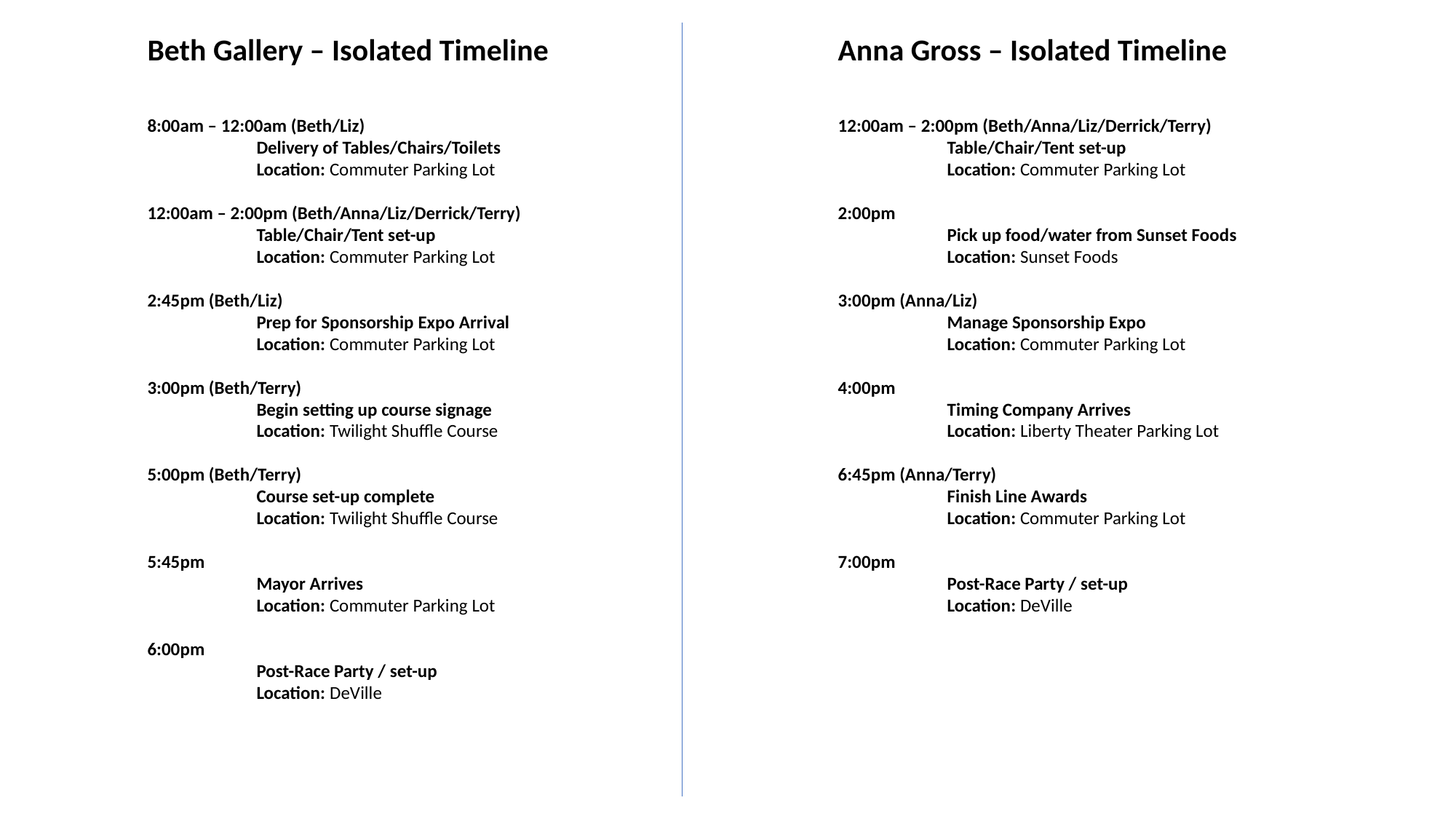

Beth Gallery – Isolated Timeline

8:00am – 12:00am (Beth/Liz)
	Delivery of Tables/Chairs/Toilets
	Location: Commuter Parking Lot

12:00am – 2:00pm (Beth/Anna/Liz/Derrick/Terry)
	Table/Chair/Tent set-up
	Location: Commuter Parking Lot

2:45pm (Beth/Liz)
	Prep for Sponsorship Expo Arrival
	Location: Commuter Parking Lot

3:00pm (Beth/Terry)
	Begin setting up course signage
	Location: Twilight Shuffle Course

5:00pm (Beth/Terry)
	Course set-up complete
	Location: Twilight Shuffle Course

5:45pm
	Mayor Arrives
	Location: Commuter Parking Lot

6:00pm
	Post-Race Party / set-up
	Location: DeVille

Anna Gross – Isolated Timeline

12:00am – 2:00pm (Beth/Anna/Liz/Derrick/Terry)
	Table/Chair/Tent set-up
	Location: Commuter Parking Lot

2:00pm
	Pick up food/water from Sunset Foods
	Location: Sunset Foods

3:00pm (Anna/Liz)
	Manage Sponsorship Expo
	Location: Commuter Parking Lot

4:00pm
	Timing Company Arrives
	Location: Liberty Theater Parking Lot

6:45pm (Anna/Terry)
	Finish Line Awards
	Location: Commuter Parking Lot

7:00pm
	Post-Race Party / set-up
	Location: DeVille